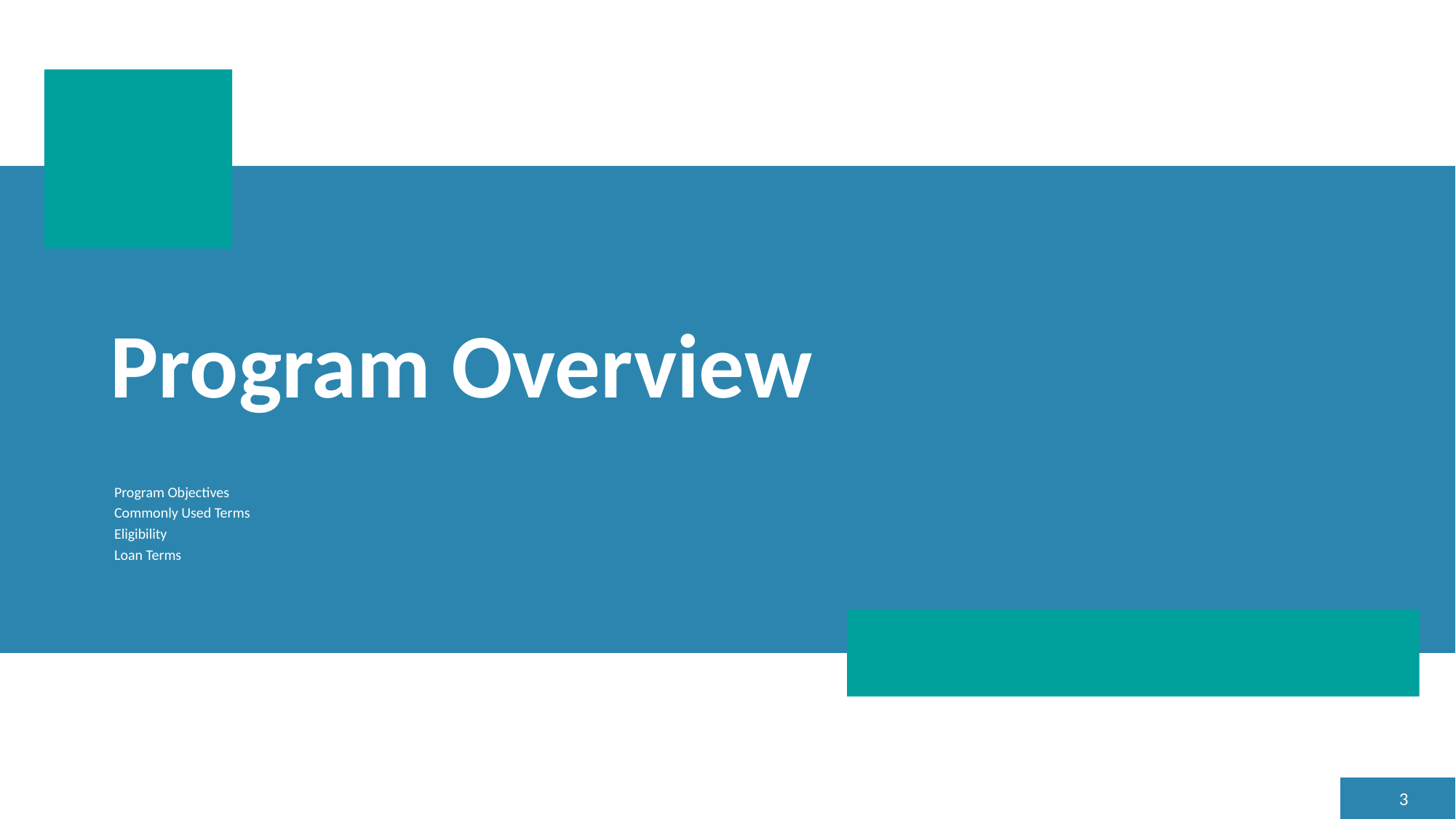

# Program Overview
Program Objectives
Commonly Used Terms
Eligibility
Loan Terms
3